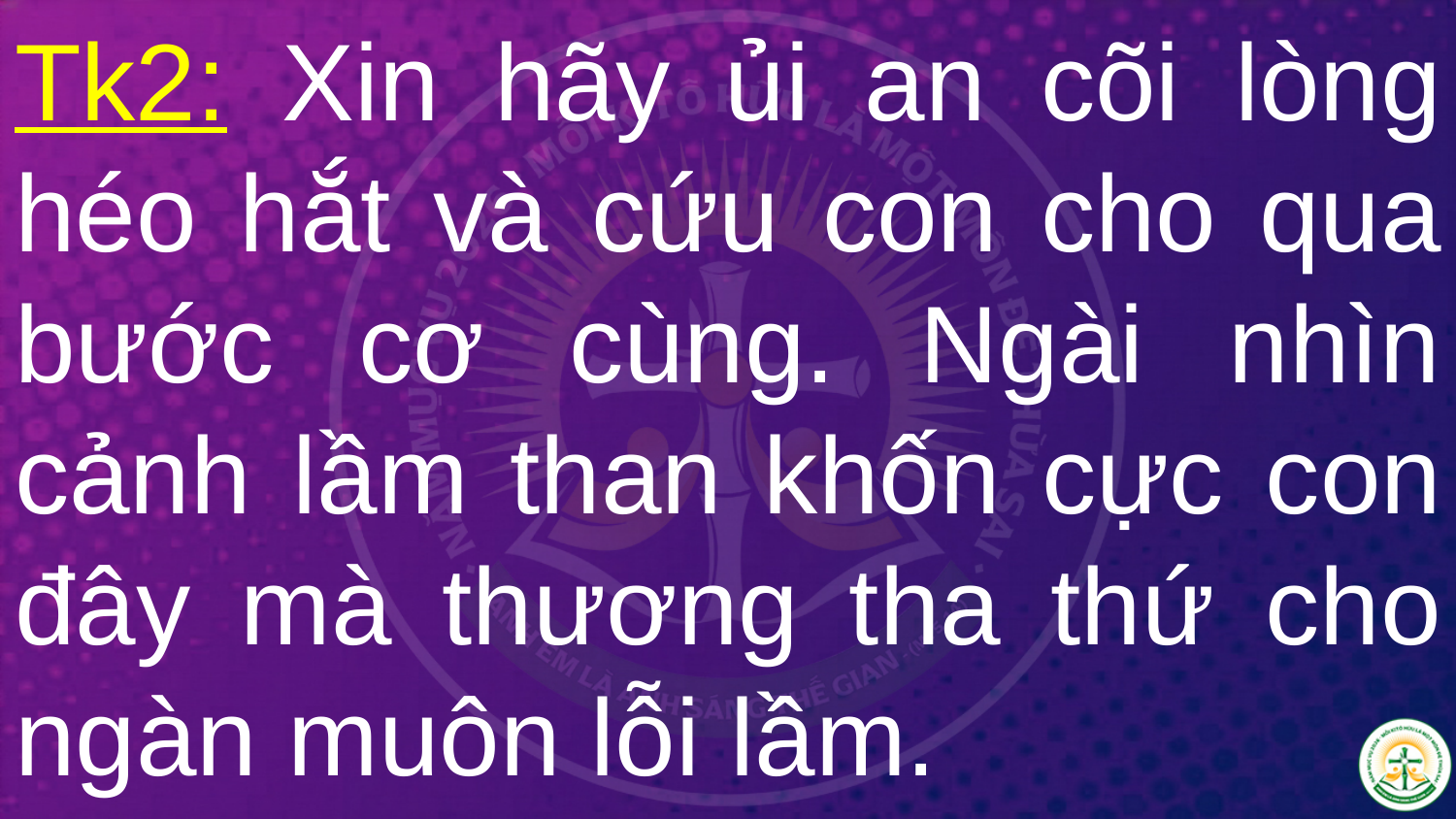

# Tk2: Xin hãy ủi an cõi lòng héo hắt và cứu con cho qua bước cơ cùng. Ngài nhìn cảnh lầm than khốn cực con đây mà thương tha thứ cho ngàn muôn lỗi lầm.